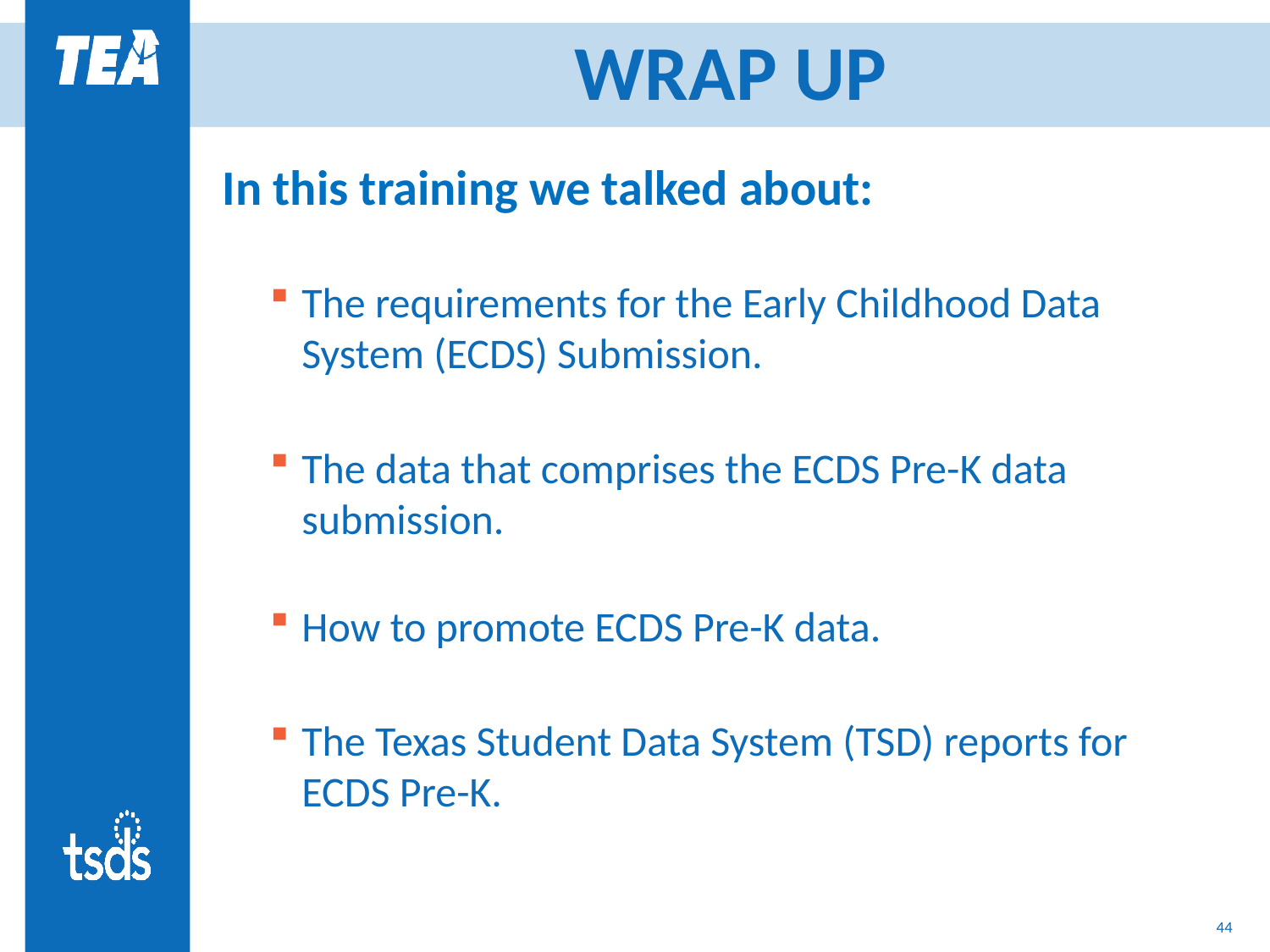

# WRAP UP
In this training we talked about:

The requirements for the Early Childhood Data System (ECDS) Submission.

The data that comprises the ECDS Pre-K data submission.

How to promote ECDS Pre-K data.

The Texas Student Data System (TSD) reports for ECDS Pre-K.
44